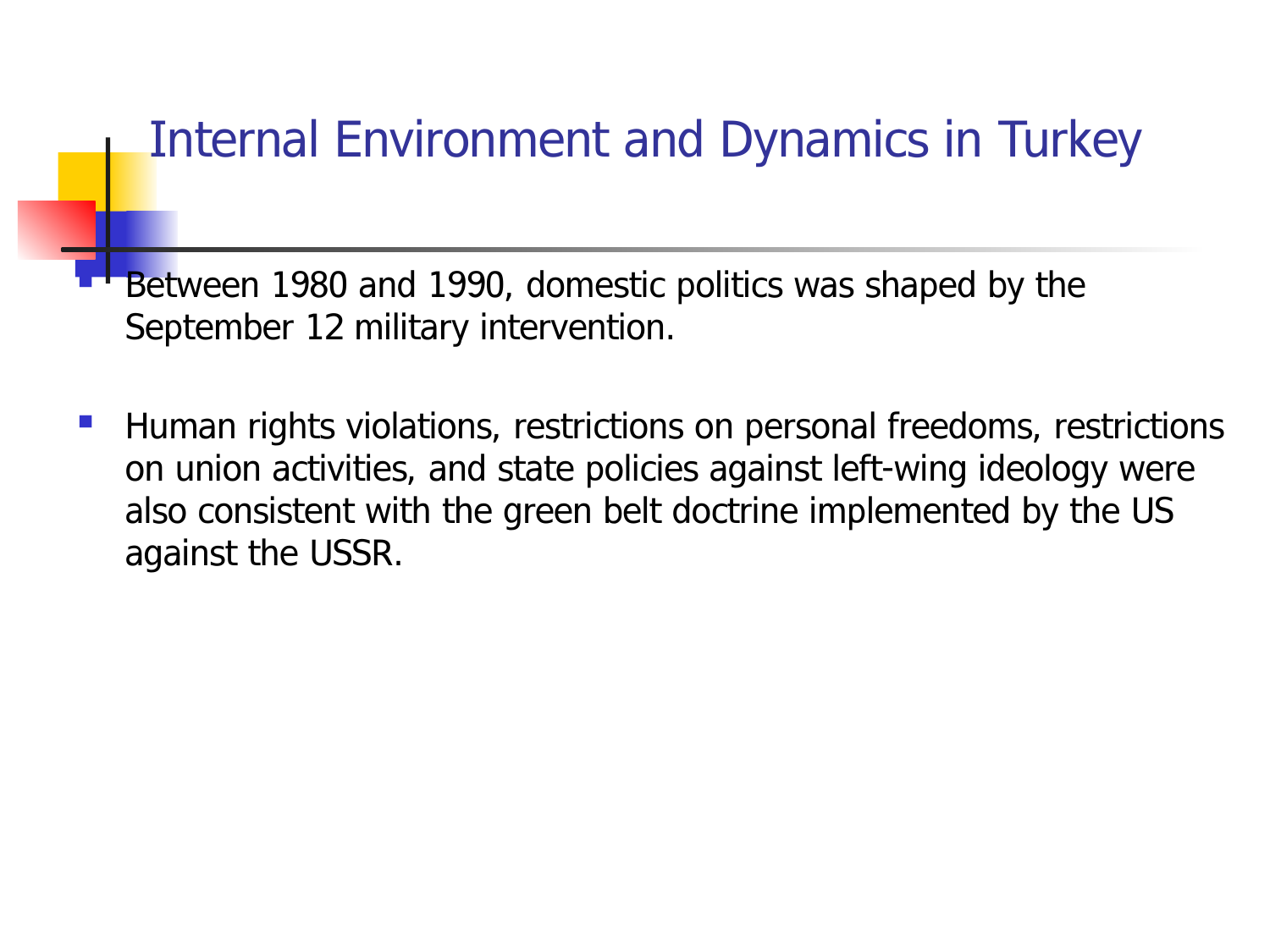

# Internal Environment and Dynamics in Turkey
Between 1980 and 1990, domestic politics was shaped by the September 12 military intervention.

Human rights violations, restrictions on personal freedoms, restrictions on union activities, and state policies against left-wing ideology were also consistent with the green belt doctrine implemented by the US against the USSR.